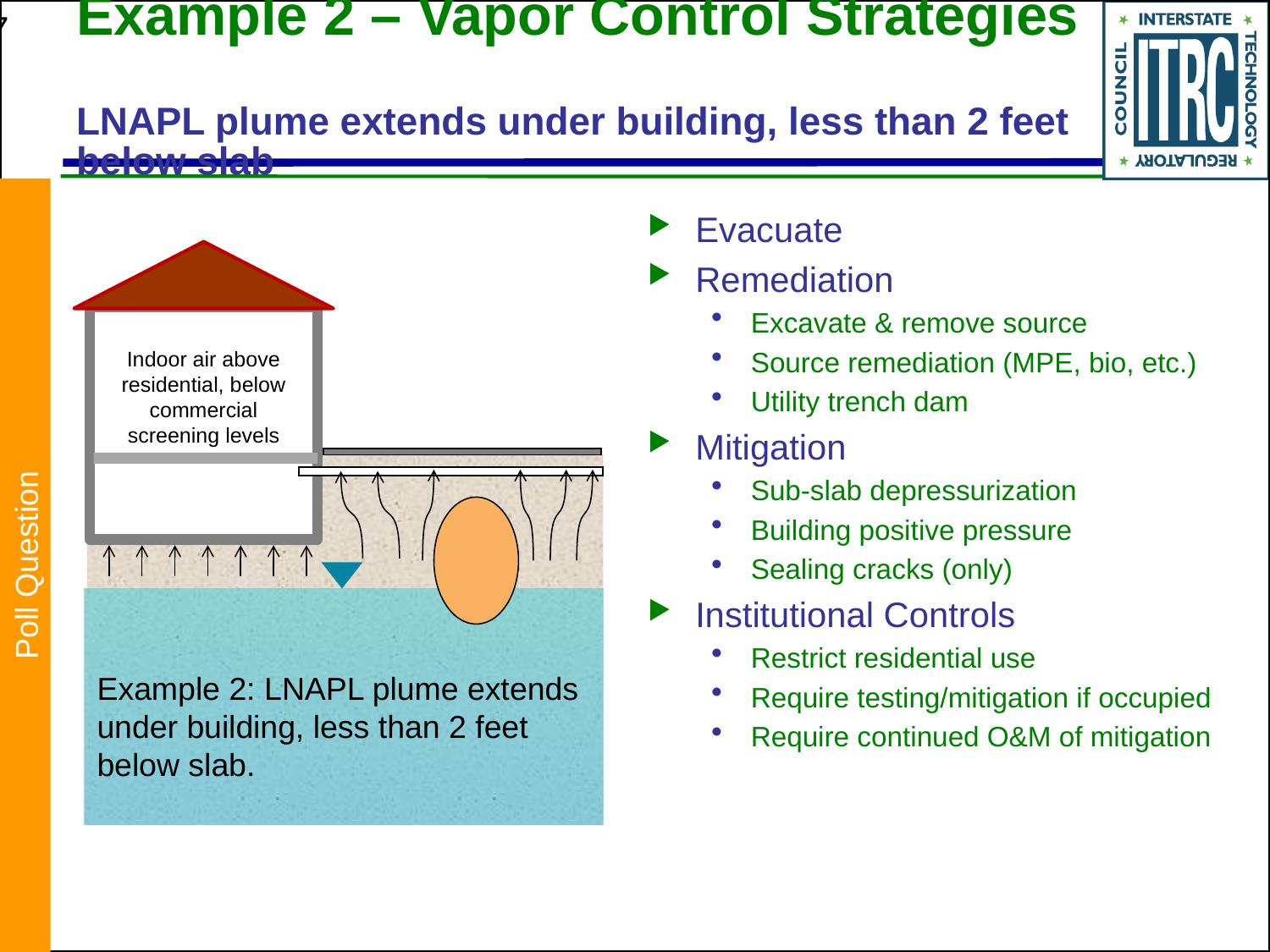

# Example 2 – Vapor Control Strategies LNAPL plume extends under building, less than 2 feet below slab
Evacuate
Remediation
Excavate & remove source
Source remediation (MPE, bio, etc.)
Utility trench dam
Mitigation
Sub-slab depressurization
Building positive pressure
Sealing cracks (only)
Institutional Controls
Restrict residential use
Require testing/mitigation if occupied
Require continued O&M of mitigation

Indoor air above residential, below commercial screening levels

Poll Question

Example 2: LNAPL plume extends under building, less than 2 feet below slab.